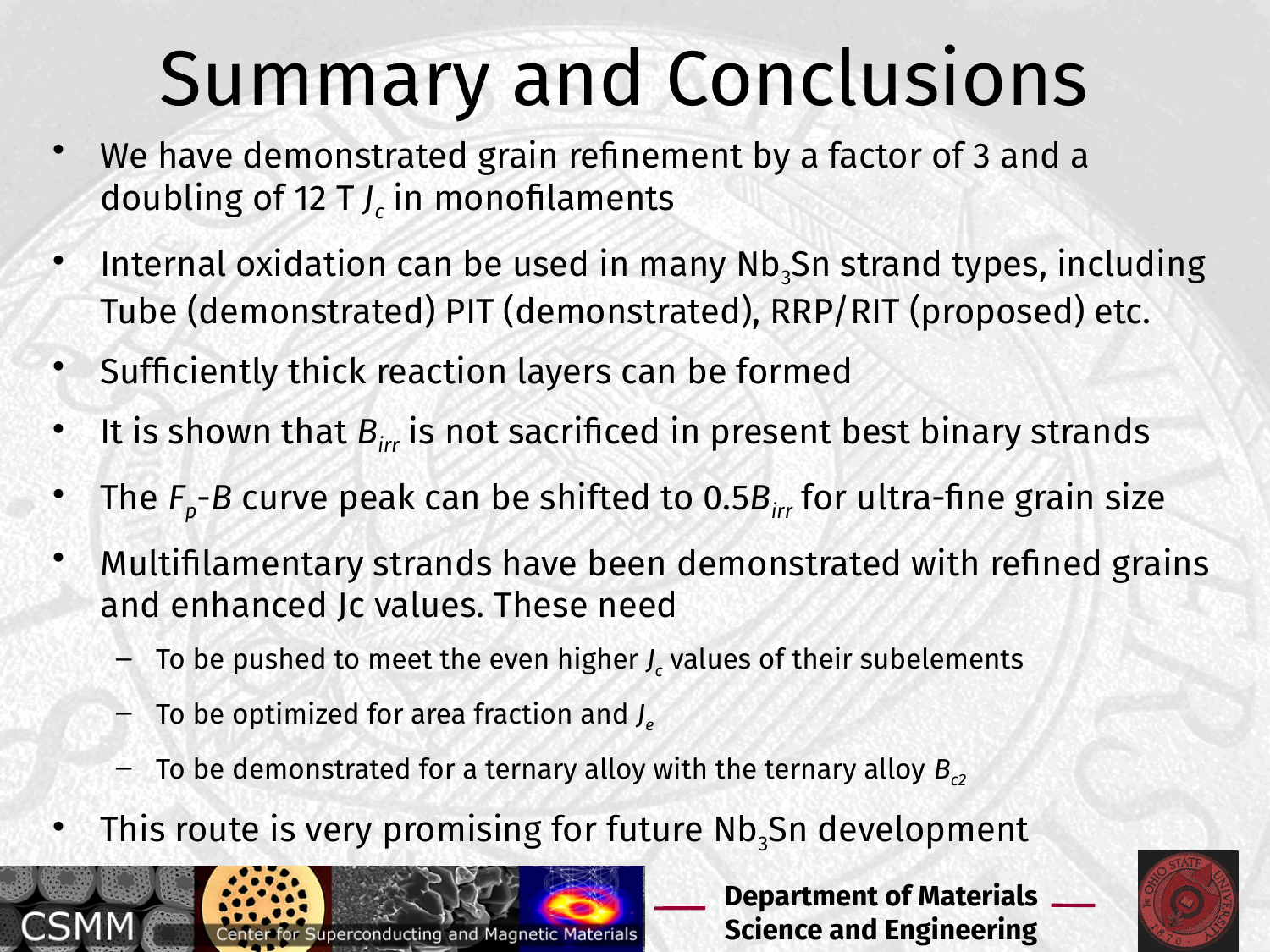

# Summary and Conclusions
We have demonstrated grain refinement by a factor of 3 and a doubling of 12 T Jc in monofilaments
Internal oxidation can be used in many Nb3Sn strand types, including Tube (demonstrated) PIT (demonstrated), RRP/RIT (proposed) etc.
Sufficiently thick reaction layers can be formed
It is shown that Birr is not sacrificed in present best binary strands
The Fp-B curve peak can be shifted to 0.5Birr for ultra-fine grain size
Multifilamentary strands have been demonstrated with refined grains and enhanced Jc values. These need
To be pushed to meet the even higher Jc values of their subelements
To be optimized for area fraction and Je
To be demonstrated for a ternary alloy with the ternary alloy Bc2
This route is very promising for future Nb3Sn development